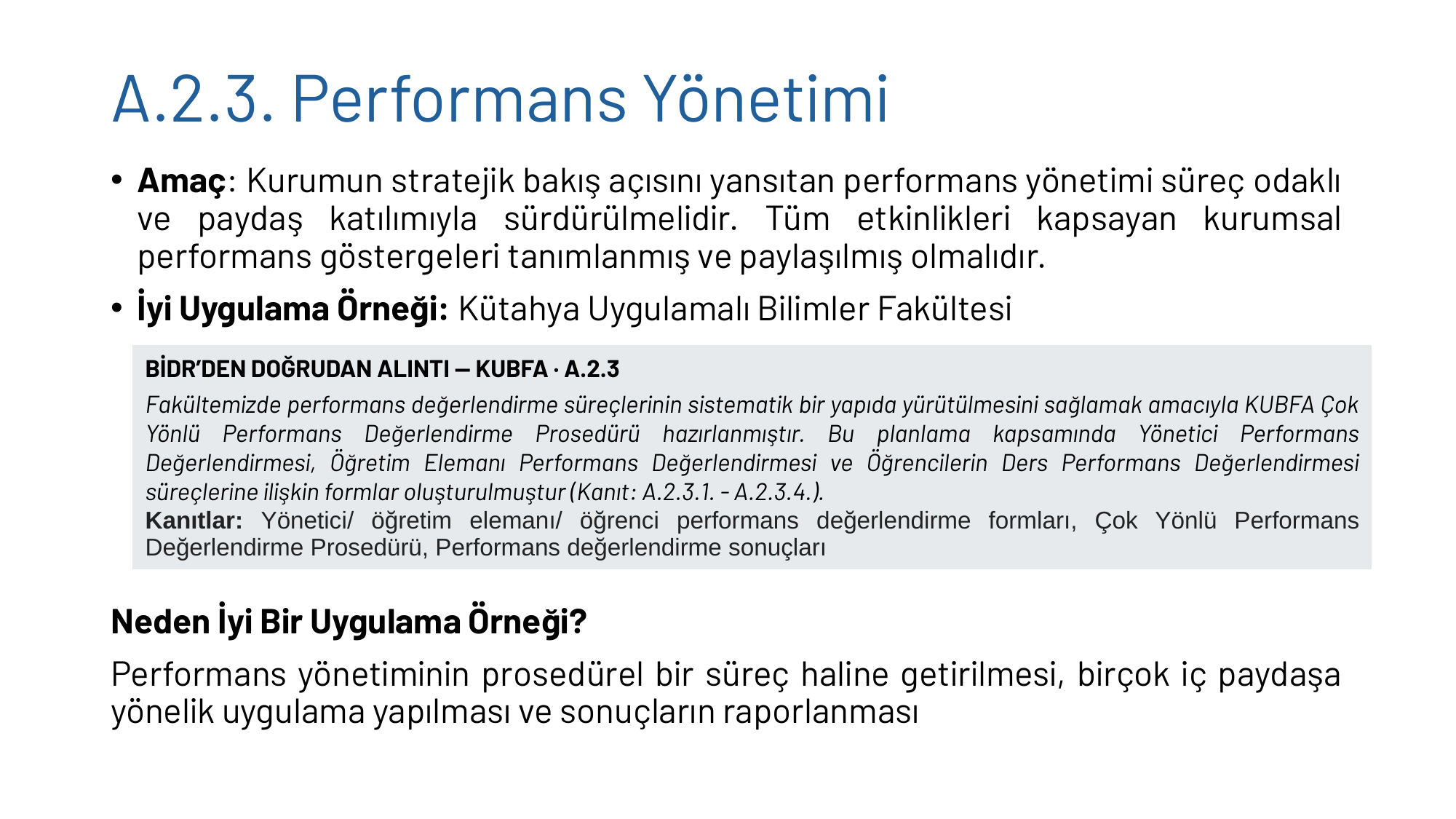

# A.2.3. Performans Yönetimi
Amaç: Kurumun stratejik bakış açısını yansıtan performans yönetimi süreç odaklı ve paydaş katılımıyla sürdürülmelidir. Tüm etkinlikleri kapsayan kurumsal performans göstergeleri tanımlanmış ve paylaşılmış olmalıdır.
İyi Uygulama Örneği: Kütahya Uygulamalı Bilimler Fakültesi

Neden İyi Bir Uygulama Örneği?
Performans yönetiminin prosedürel bir süreç haline getirilmesi, birçok iç paydaşa yönelik uygulama yapılması ve sonuçların raporlanması

| BİDR’DEN DOĞRUDAN ALINTI — KUBFA · A.2.3 Fakültemizde performans değerlendirme süreçlerinin sistematik bir yapıda yürütülmesini sağlamak amacıyla KUBFA Çok Yönlü Performans Değerlendirme Prosedürü hazırlanmıştır. Bu planlama kapsamında Yönetici Performans Değerlendirmesi, Öğretim Elemanı Performans Değerlendirmesi ve Öğrencilerin Ders Performans Değerlendirmesi süreçlerine ilişkin formlar oluşturulmuştur (Kanıt: A.2.3.1. - A.2.3.4.). Kanıtlar: Yönetici/ öğretim elemanı/ öğrenci performans değerlendirme formları, Çok Yönlü Performans Değerlendirme Prosedürü, Performans değerlendirme sonuçları |
| --- |